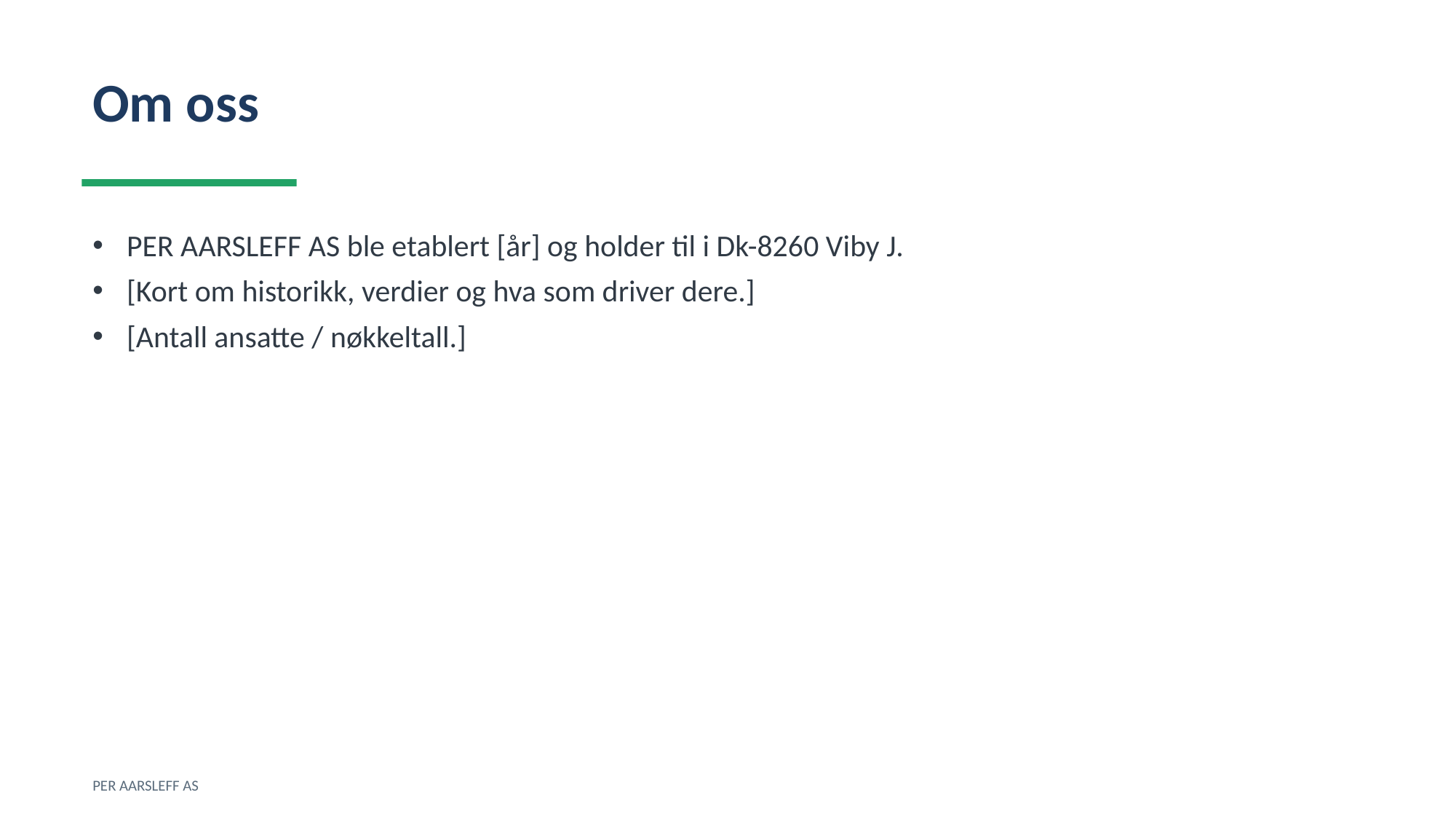

Om oss

PER AARSLEFF AS ble etablert [år] og holder til i Dk-8260 Viby J.
[Kort om historikk, verdier og hva som driver dere.]
[Antall ansatte / nøkkeltall.]
PER AARSLEFF AS